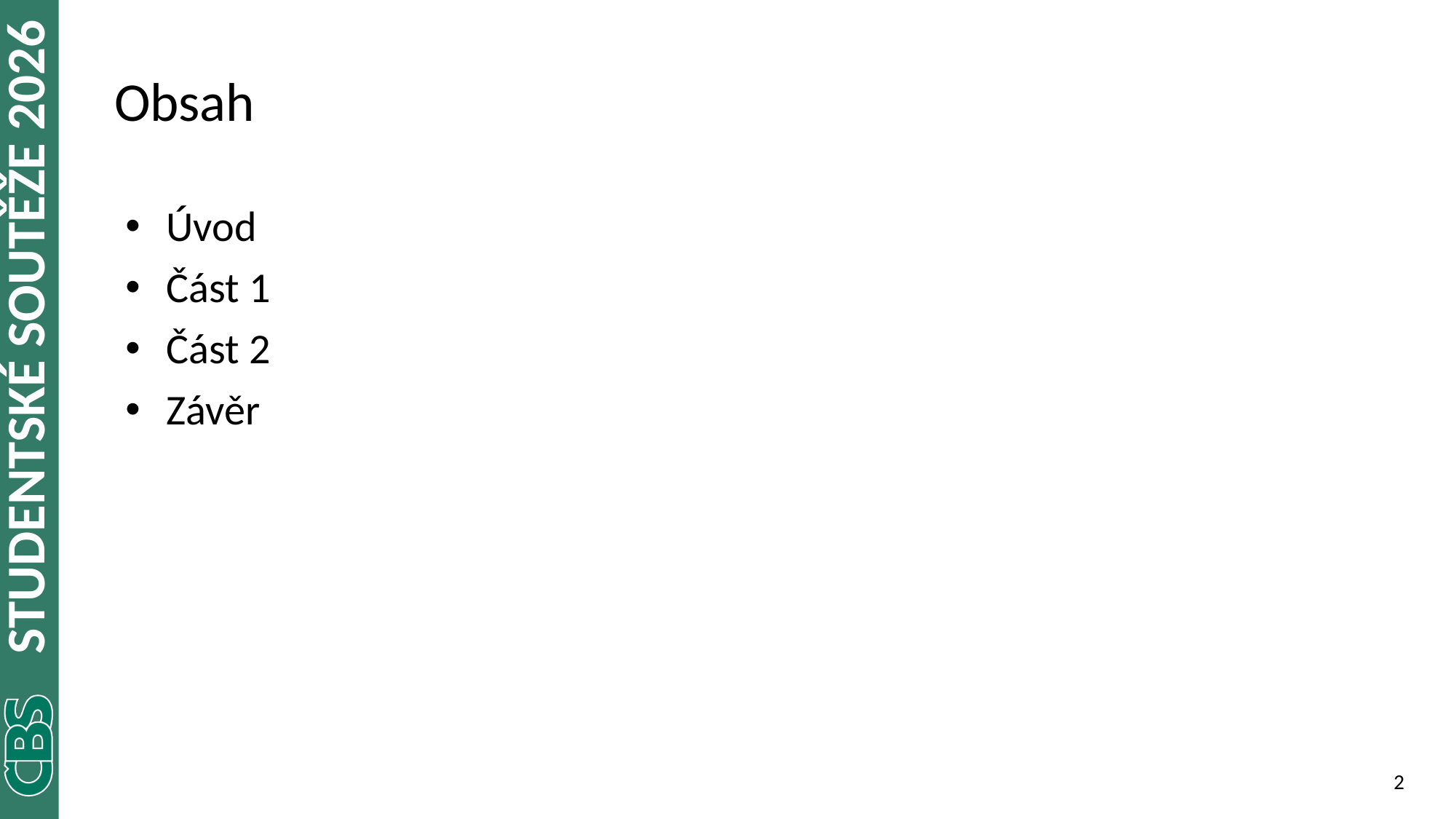

# Obsah
Úvod
Část 1
Část 2
Závěr
2